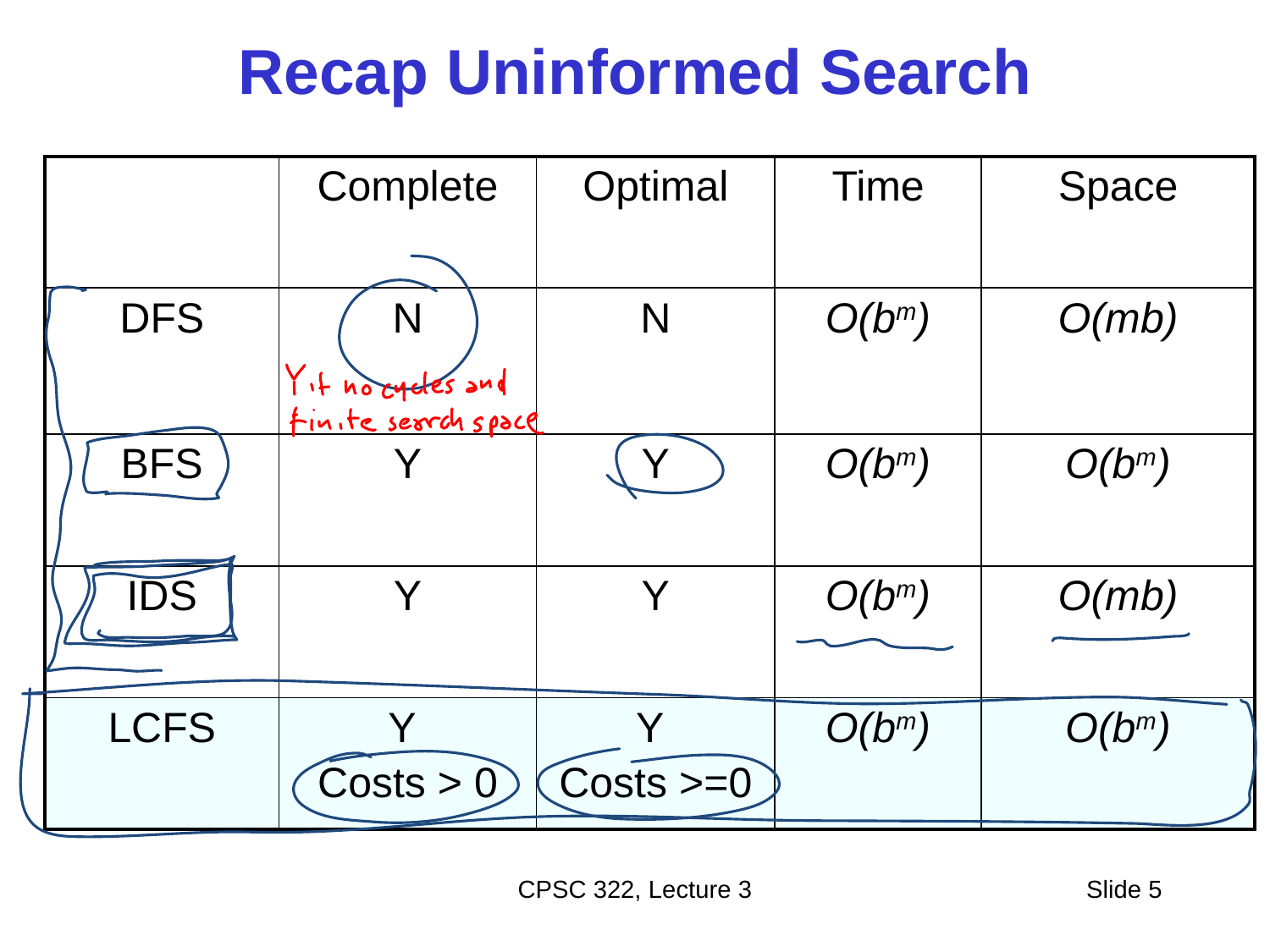

# Recap Uninformed Search
|  | Complete | Optimal | Time | Space |
| --- | --- | --- | --- | --- |
| DFS | N | N | O(bm) | O(mb) |
| BFS | Y | Y | O(bm) | O(bm) |
| IDS | Y | Y | O(bm) | O(mb) |
| LCFS | Y Costs > 0 | Y Costs >=0 | O(bm) | O(bm) |

CPSC 322, Lecture 3
Slide 5